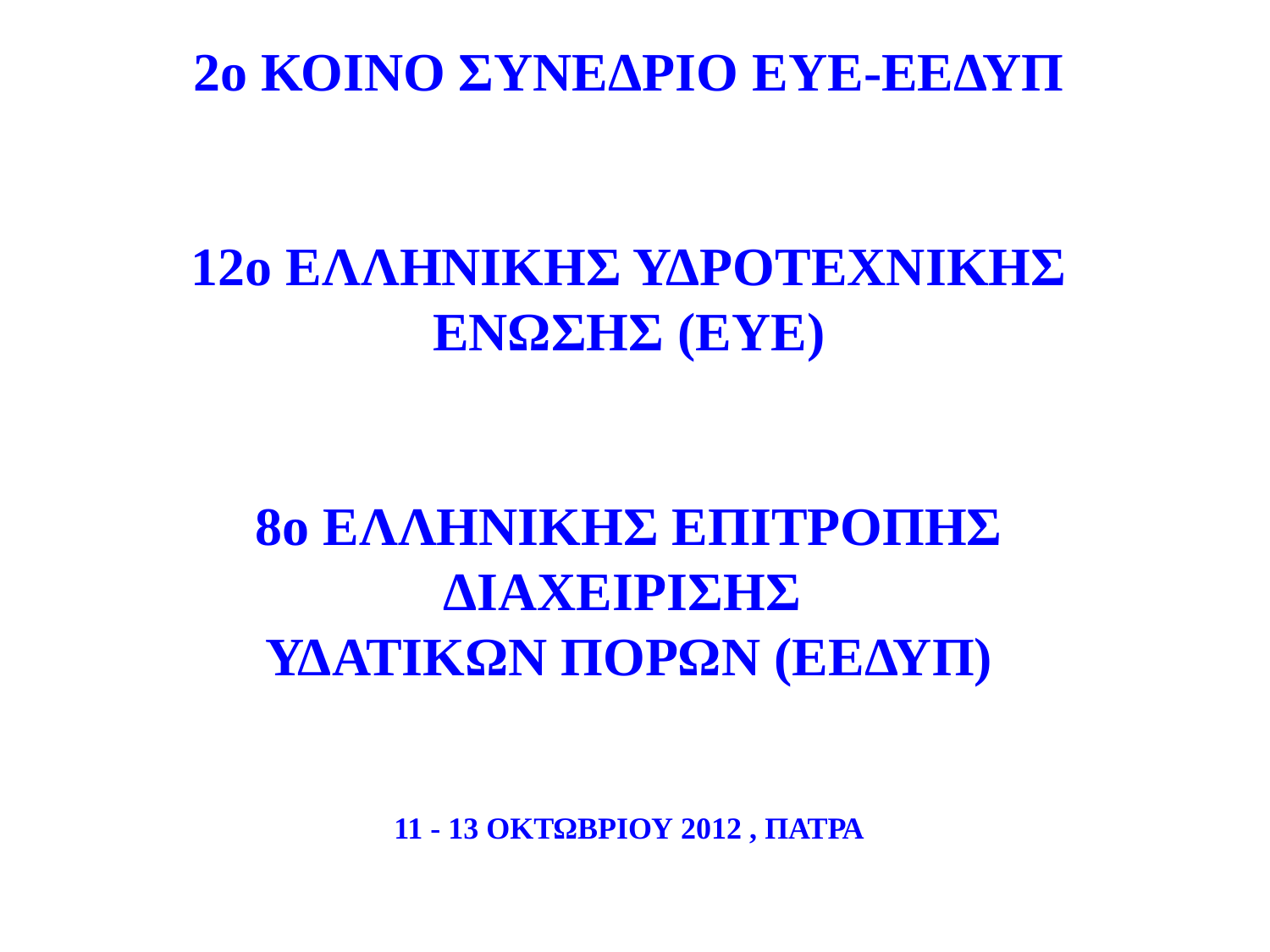

# 2ο ΚΟΙΝΟ ΣΥΝΕΔΡΙΟ ΕΥΕ-ΕΕΔΥΠ 12o ΕΛΛΗΝΙΚΗΣ ΥΔΡΟΤΕΧΝΙΚΗΣ ΕΝΩΣΗΣ (ΕΥΕ) 8o ΕΛΛΗΝΙΚΗΣ ΕΠΙΤΡΟΠΗΣ ΔΙΑΧΕΙΡΙΣΗΣ ΥΔΑΤΙΚΩΝ ΠΟΡΩΝ (ΕΕΔΥΠ) 11 - 13 ΟΚΤΩΒΡΙΟΥ 2012 , ΠΑΤΡΑ